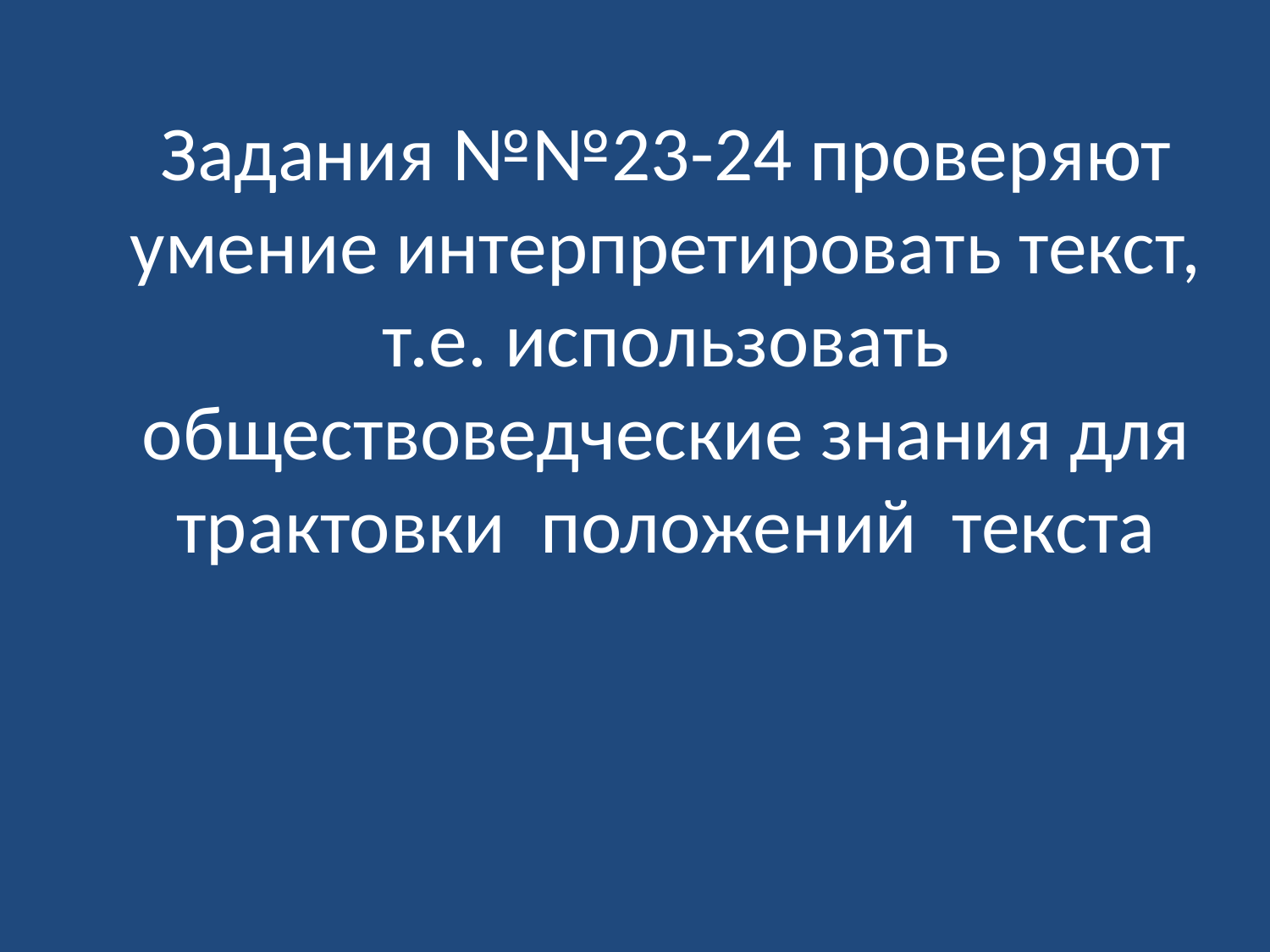

# Задания №№23-24 проверяют умение интерпретировать текст, т.е. использовать обществоведческие знания для трактовки  положений  текста